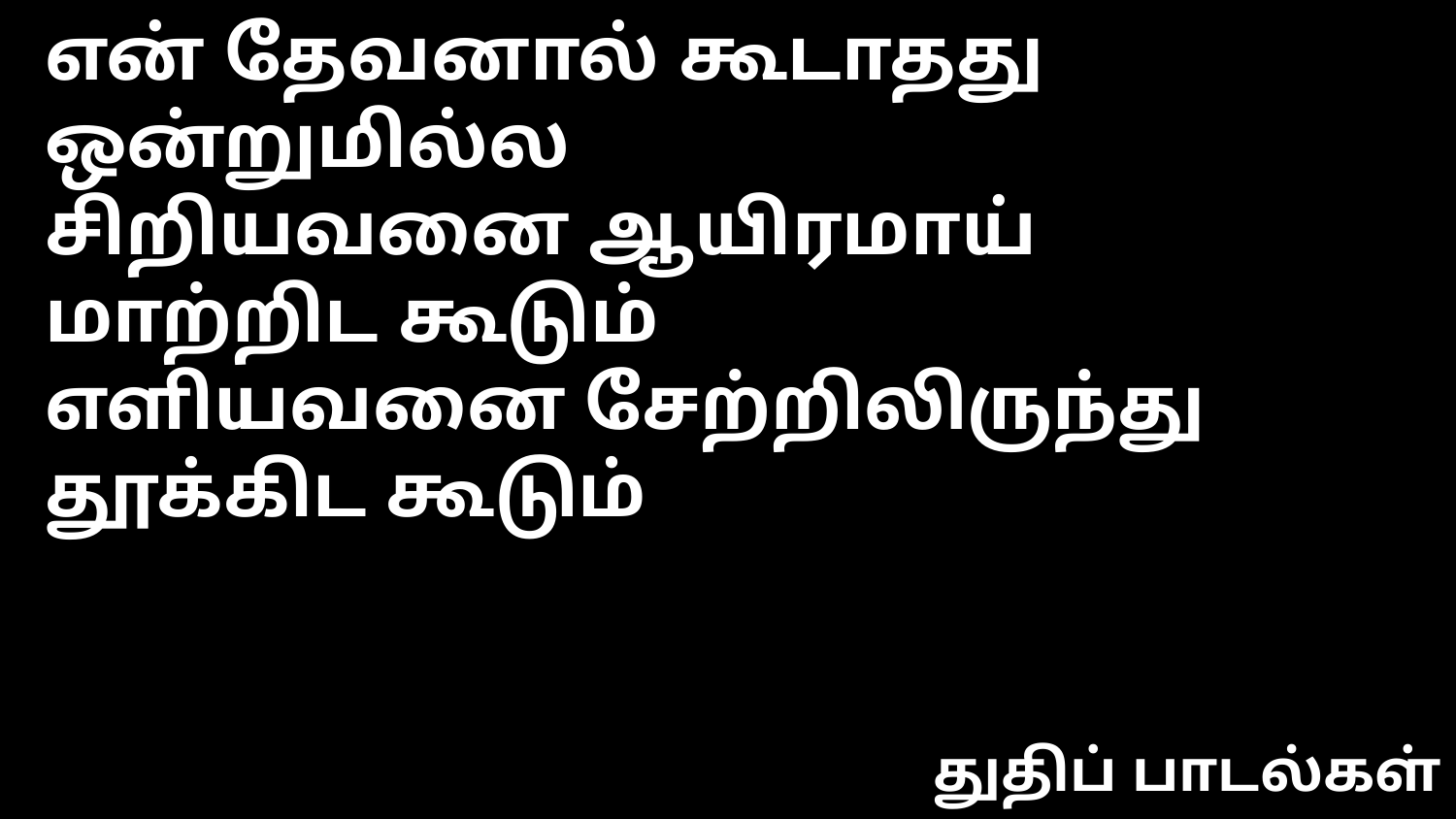

என் தேவனால் கூடாதது ஒன்றுமில்ல
சிறியவனை ஆயிரமாய்
மாற்றிட கூடும்
எளியவனை சேற்றிலிருந்து
தூக்கிட கூடும்

துதிப் பாடல்கள்